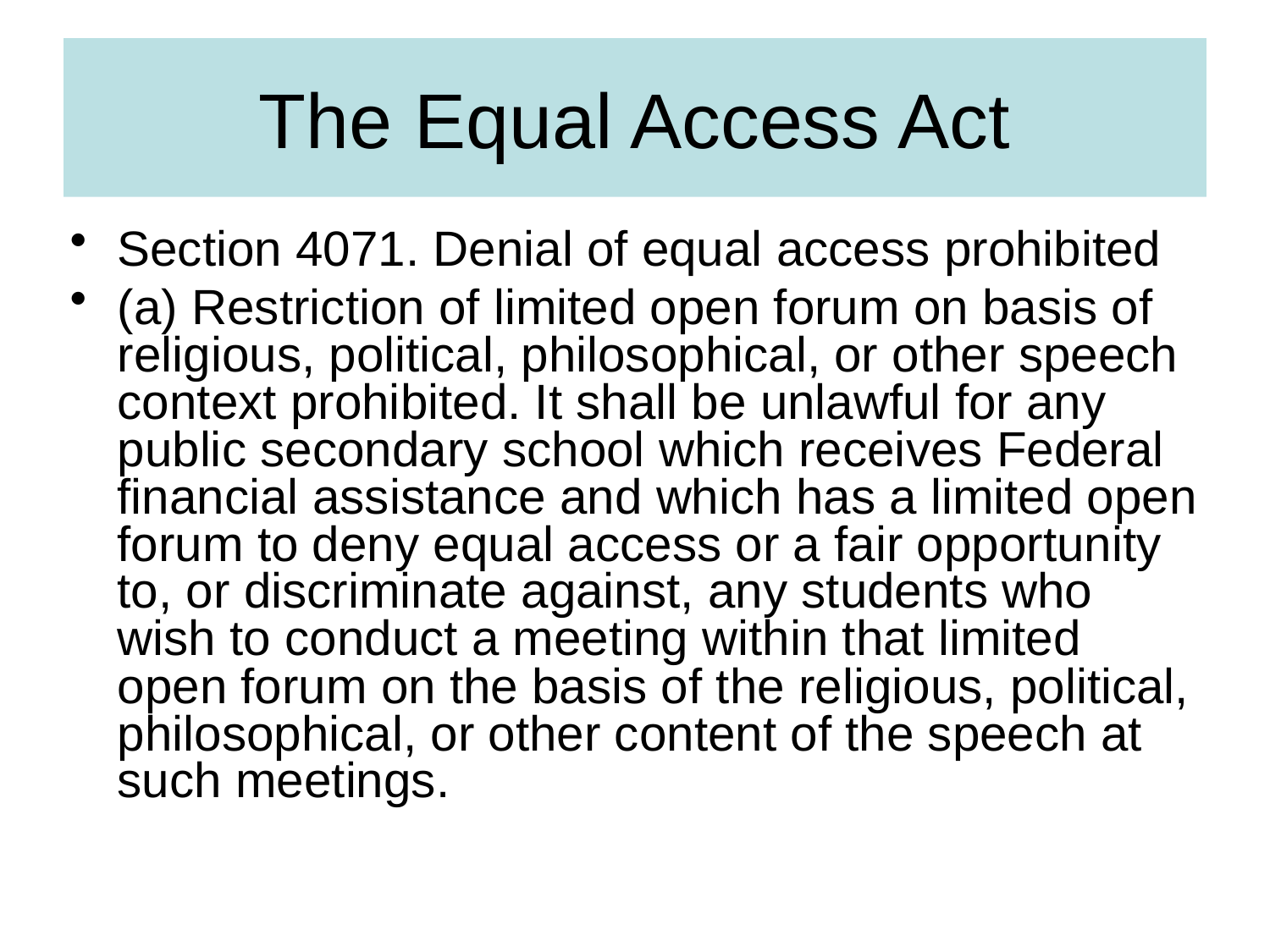

# The Equal Access Act
Section 4071. Denial of equal access prohibited
(a) Restriction of limited open forum on basis of religious, political, philosophical, or other speech context prohibited. It shall be unlawful for any public secondary school which receives Federal financial assistance and which has a limited open forum to deny equal access or a fair opportunity to, or discriminate against, any students who wish to conduct a meeting within that limited open forum on the basis of the religious, political, philosophical, or other content of the speech at such meetings.